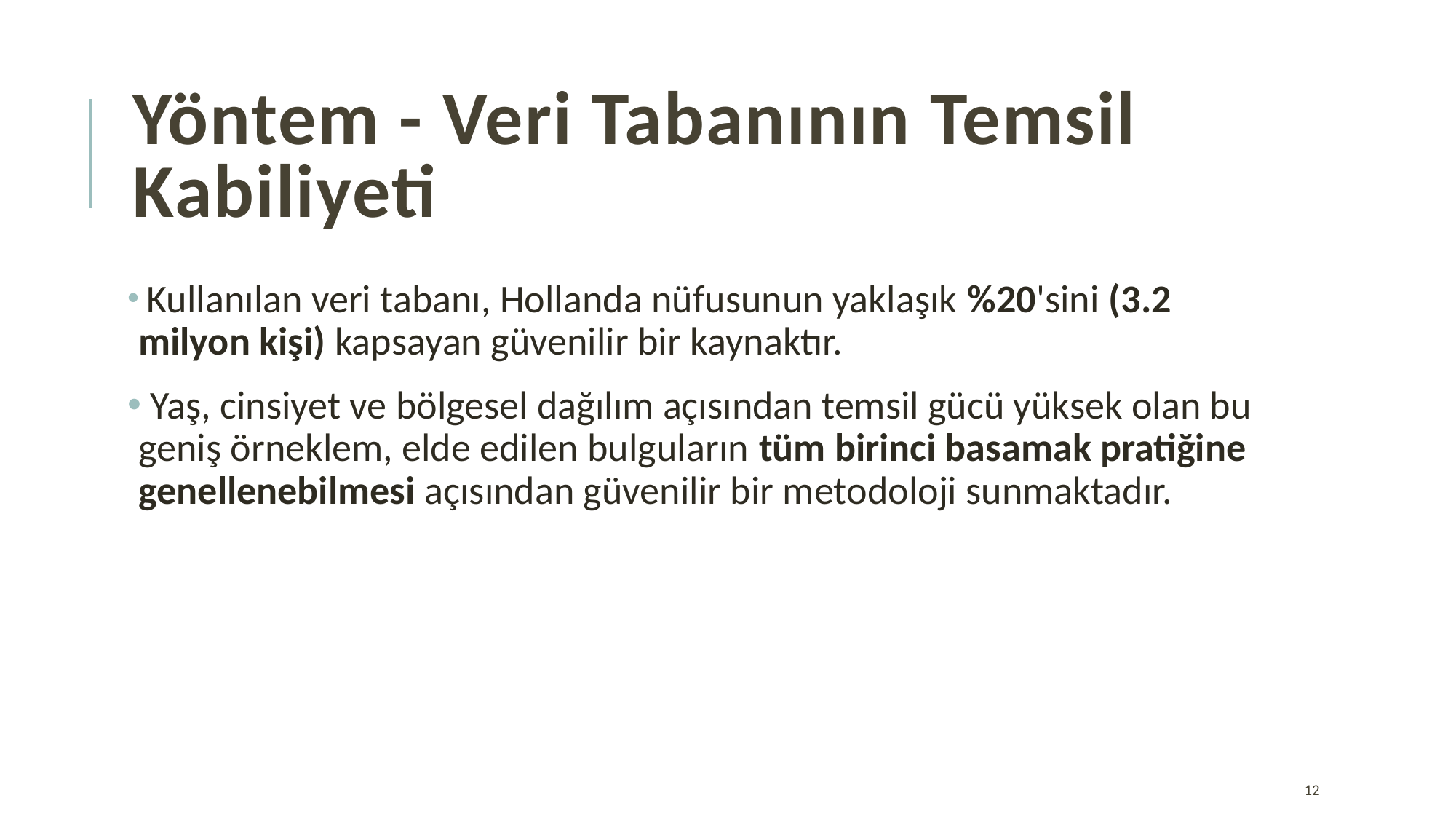

# Yöntem - Veri Tabanının Temsil Kabiliyeti
 Kullanılan veri tabanı, Hollanda nüfusunun yaklaşık %20'sini (3.2 milyon kişi) kapsayan güvenilir bir kaynaktır.
 Yaş, cinsiyet ve bölgesel dağılım açısından temsil gücü yüksek olan bu geniş örneklem, elde edilen bulguların tüm birinci basamak pratiğine genellenebilmesi açısından güvenilir bir metodoloji sunmaktadır.

12